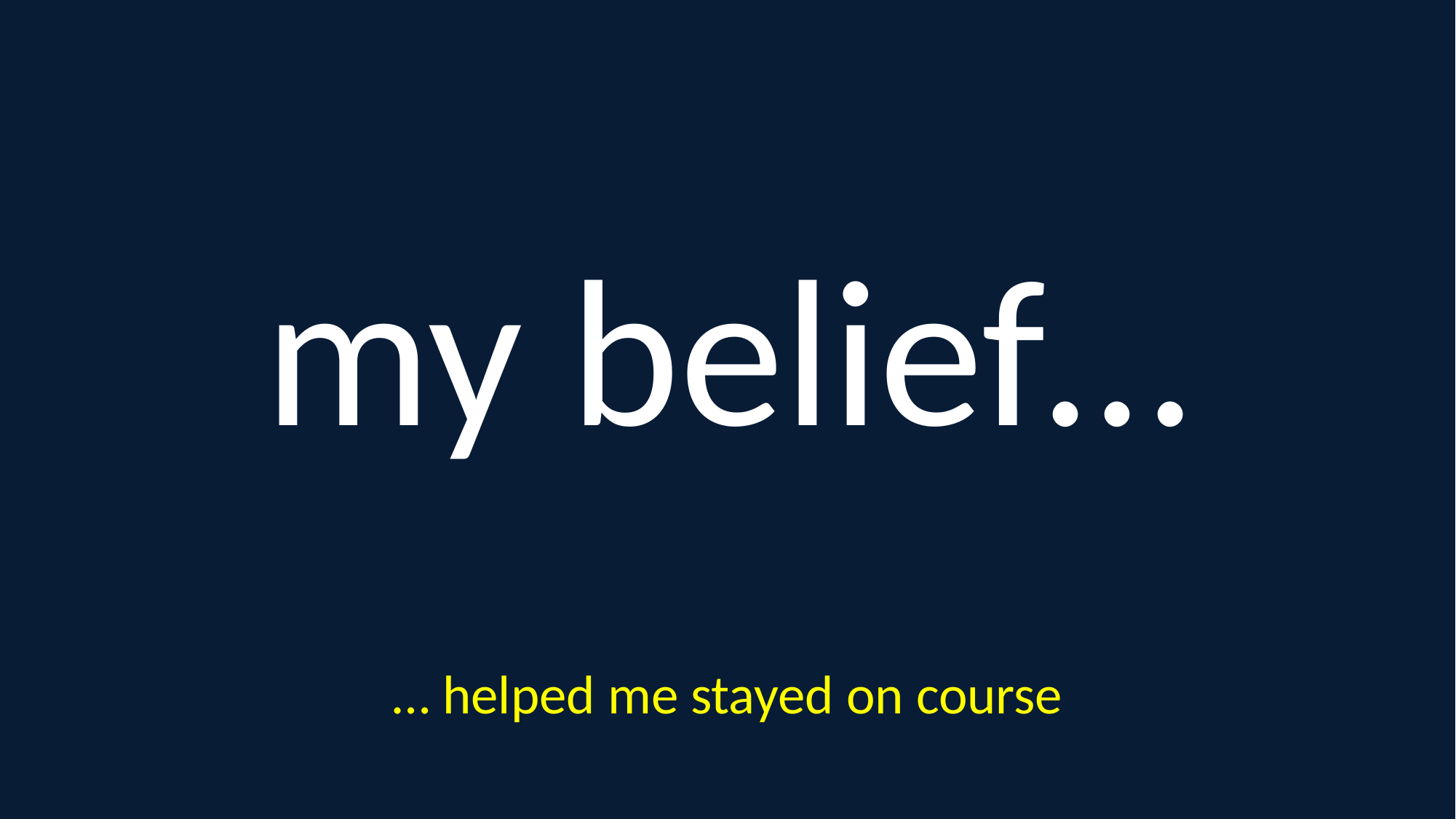

my belief…
… helped me stayed on course